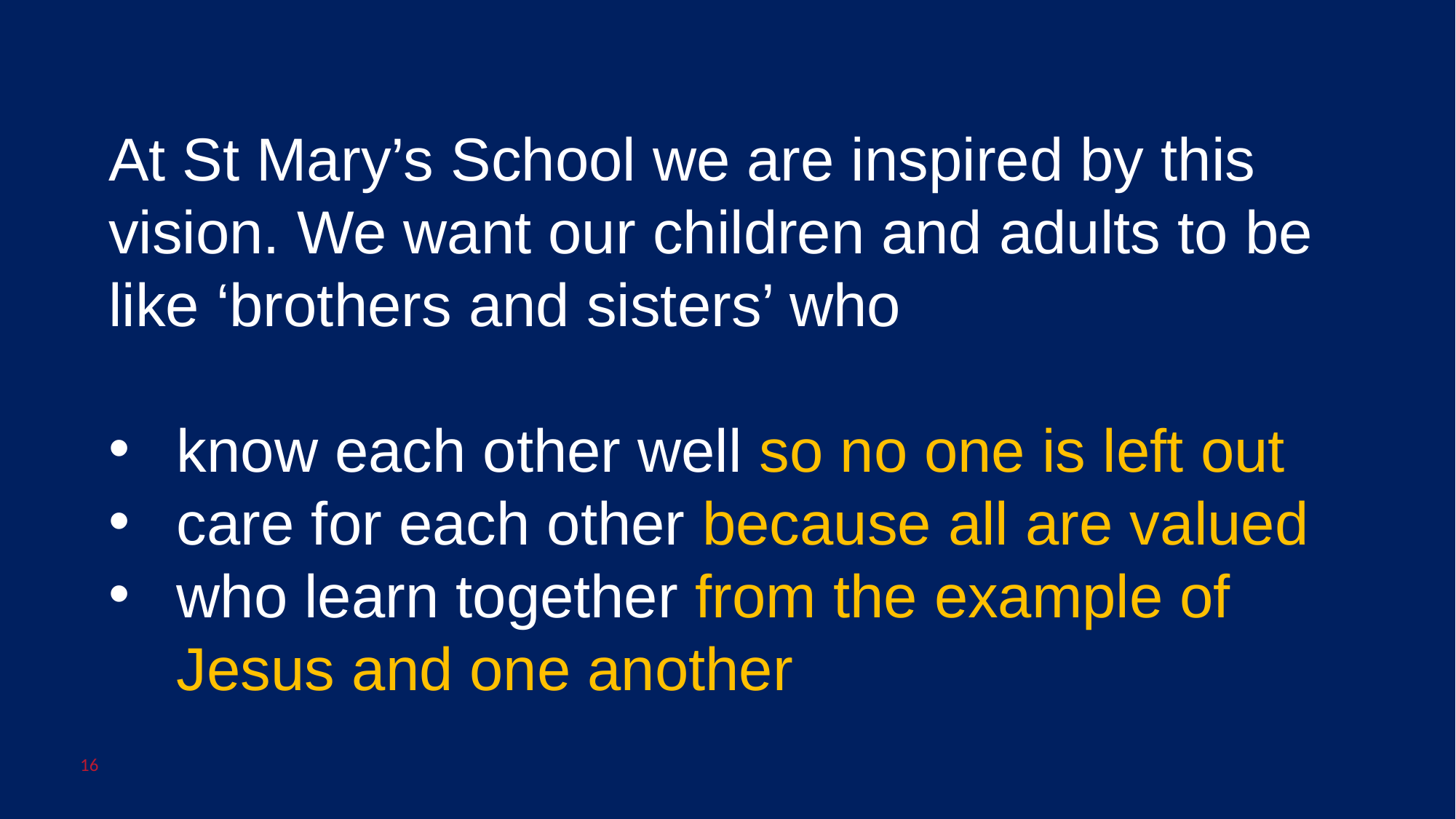

At St Mary’s School we are inspired by this vision. We want our children and adults to be like ‘brothers and sisters’ who

know each other well so no one is left out
care for each other because all are valued
who learn together from the example of Jesus and one another
16